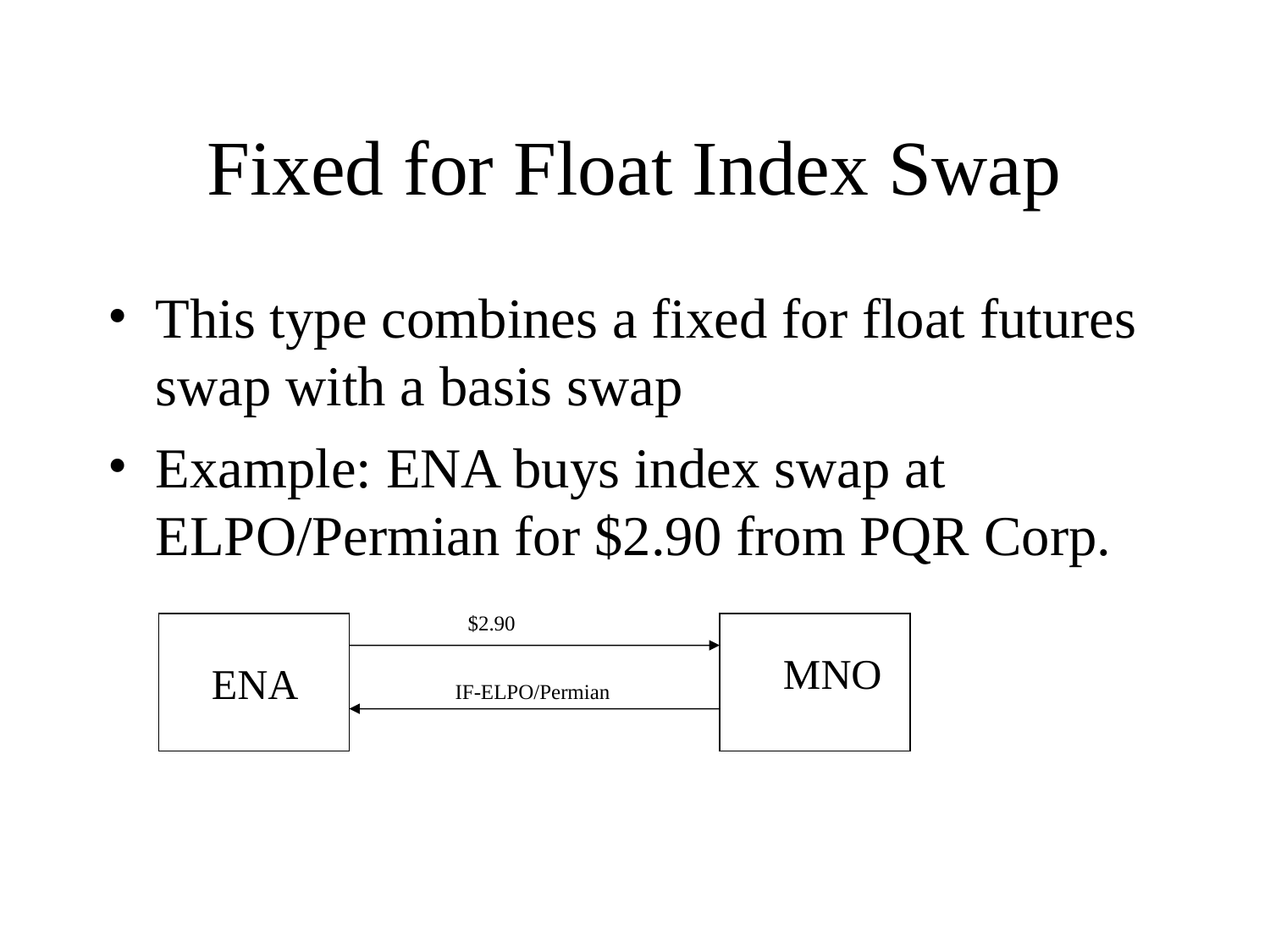

# Fixed for Float Index Swap
This type combines a fixed for float futures swap with a basis swap
Example: ENA buys index swap at ELPO/Permian for $2.90 from PQR Corp.
$2.90

MNO

ENA
IF-ELPO/Permian